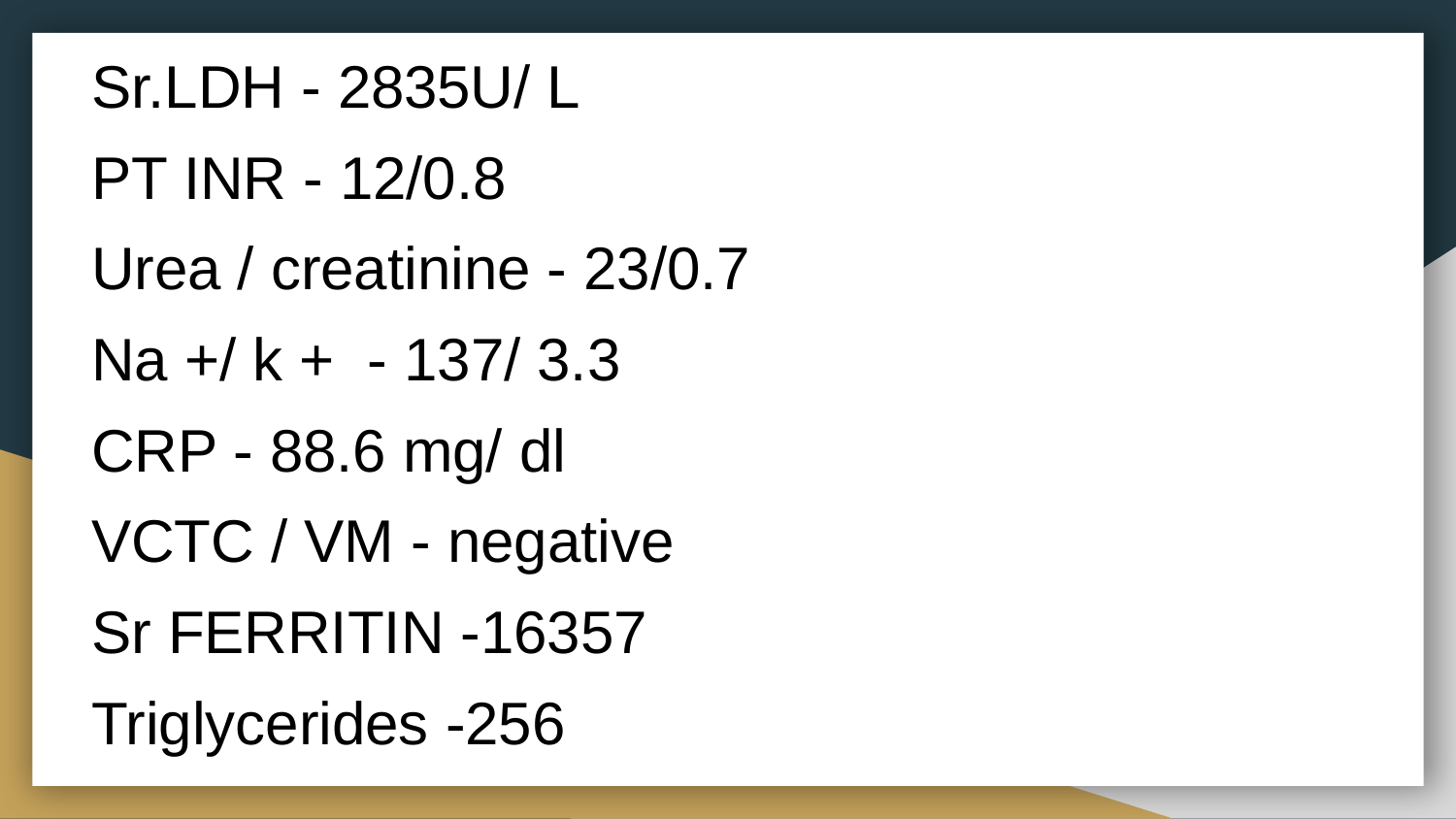

Sr.LDH - 2835U/ L
PT INR - 12/0.8
Urea / creatinine - 23/0.7
Na +/ k +  - 137/ 3.3
CRP - 88.6 mg/ dl
VCTC / VM - negative
Sr FERRITIN -16357
Triglycerides -256